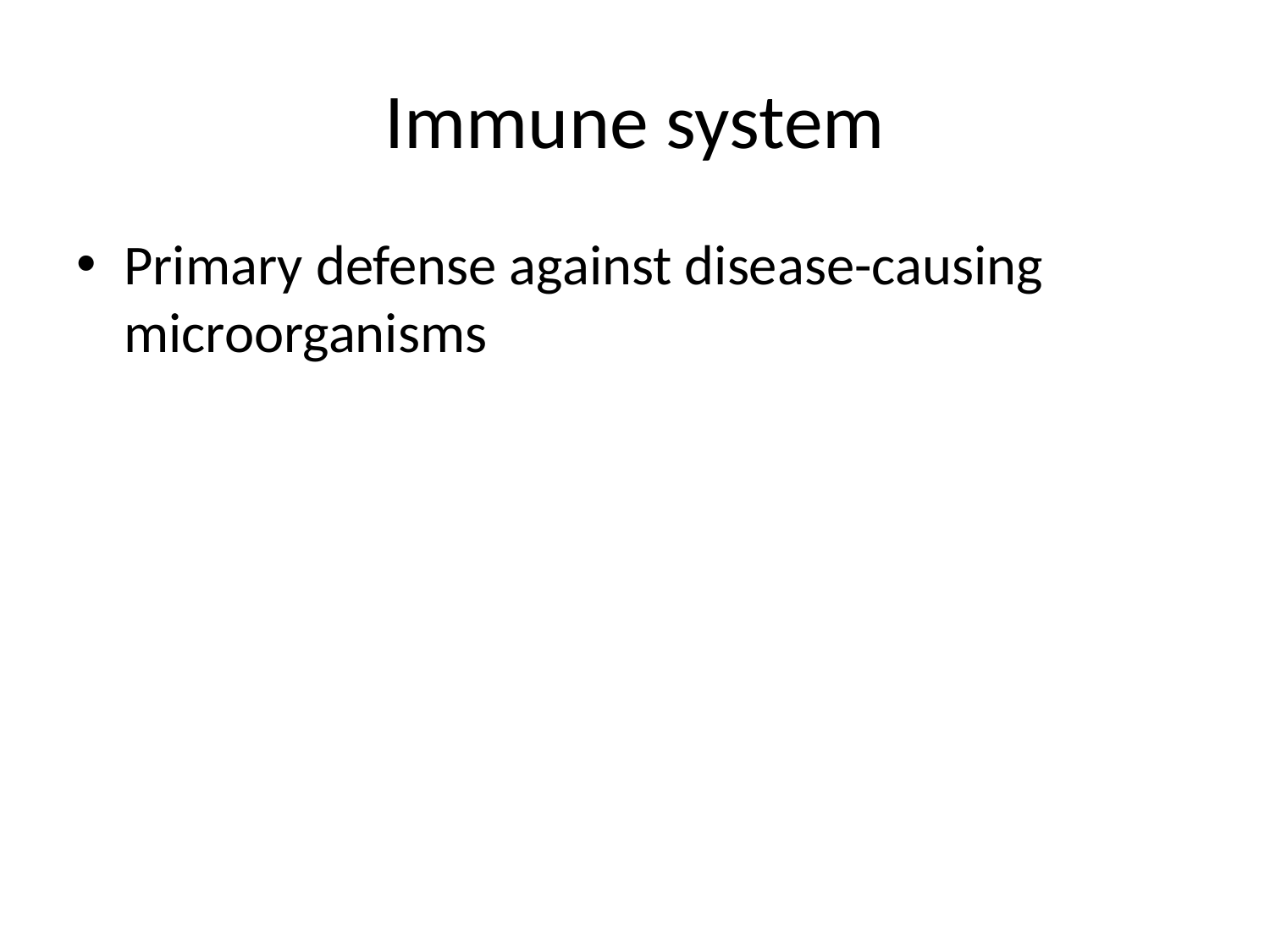

# Immune system
Primary defense against disease-causing microorganisms